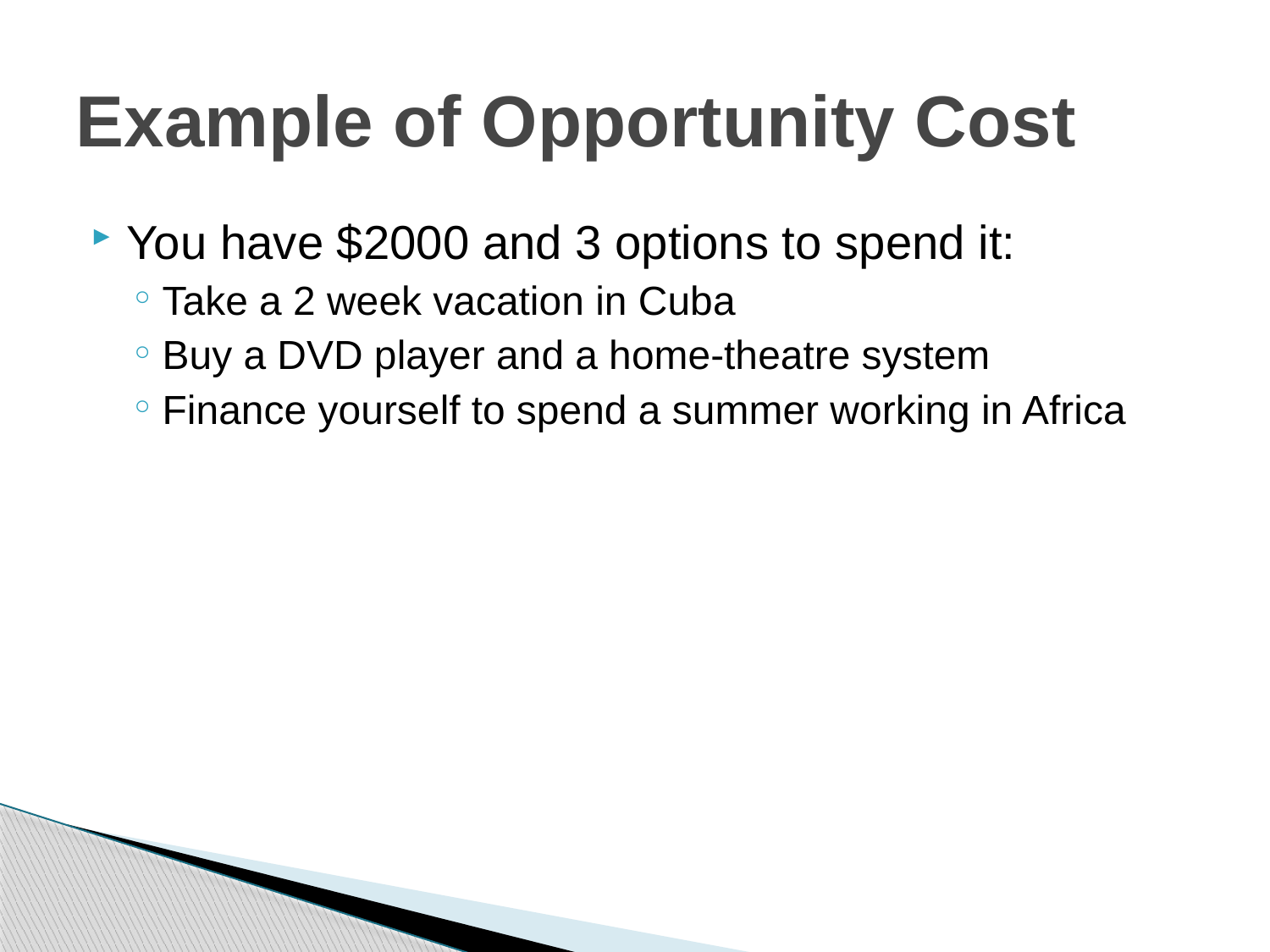

# Example of Opportunity Cost
You have $2000 and 3 options to spend it:
Take a 2 week vacation in Cuba
Buy a DVD player and a home-theatre system
Finance yourself to spend a summer working in Africa